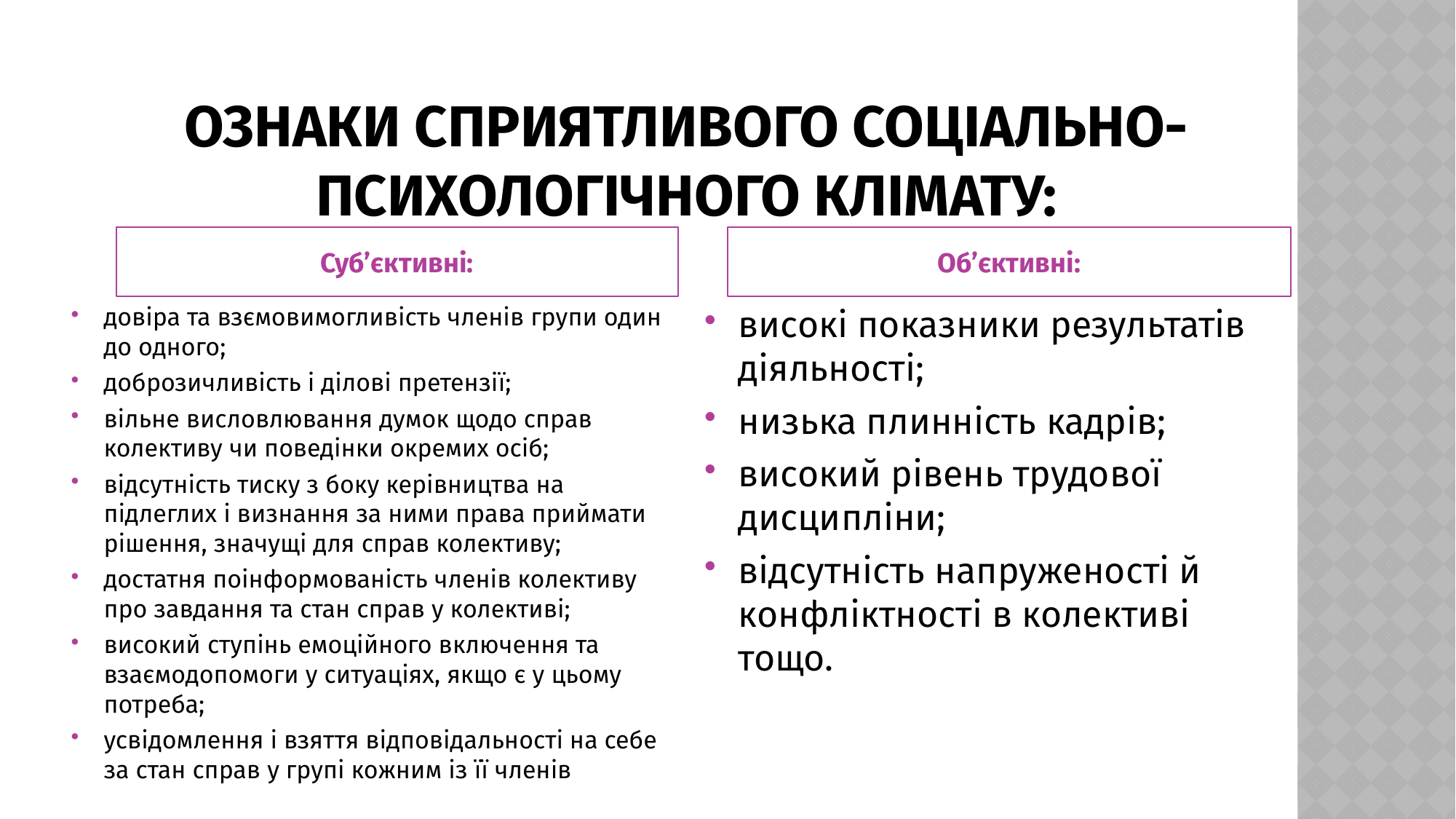

# Ознаки сприятливого соціально-психологічного клімату:
Суб’єктивні:
Об’єктивні:
довіра та взємовимогливість членів групи один до одного;
доброзичливість і ділові претензії;
вільне висловлювання думок щодо справ колективу чи поведінки окремих осіб;
відсутність тиску з боку керівництва на підлеглих і визнання за ними права приймати рішення, значущі для справ колективу;
достатня поінформованість членів колективу про завдання та стан справ у колективі;
високий ступінь емоційного включення та взаємодопомоги у ситуаціях, якщо є у цьому потреба;
усвідомлення і взяття відповідальності на себе за стан справ у групі кожним із її членів

високі показники результатів діяльності;
низька плинність кадрів;
високий рівень трудової дисципліни;
відсутність напруженості й конфліктності в колективі тощо.